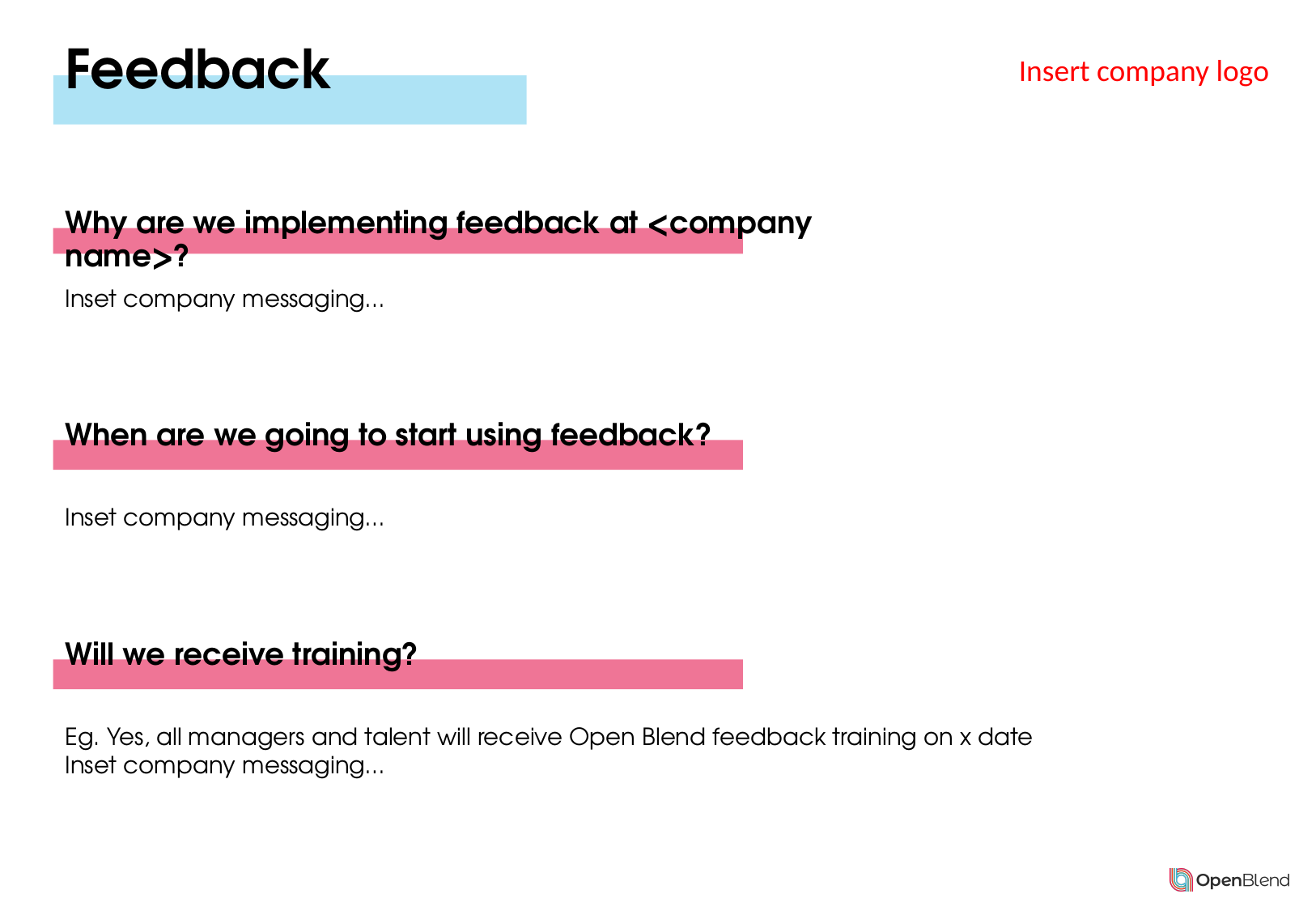

# Feedback
Insert company logo
Why are we implementing feedback at <company name>?

Inset company messaging…
When are we going to start using feedback?

Inset company messaging…
Will we receive training?

Eg. Yes, all managers and talent will receive Open Blend feedback training on x date
Inset company messaging…